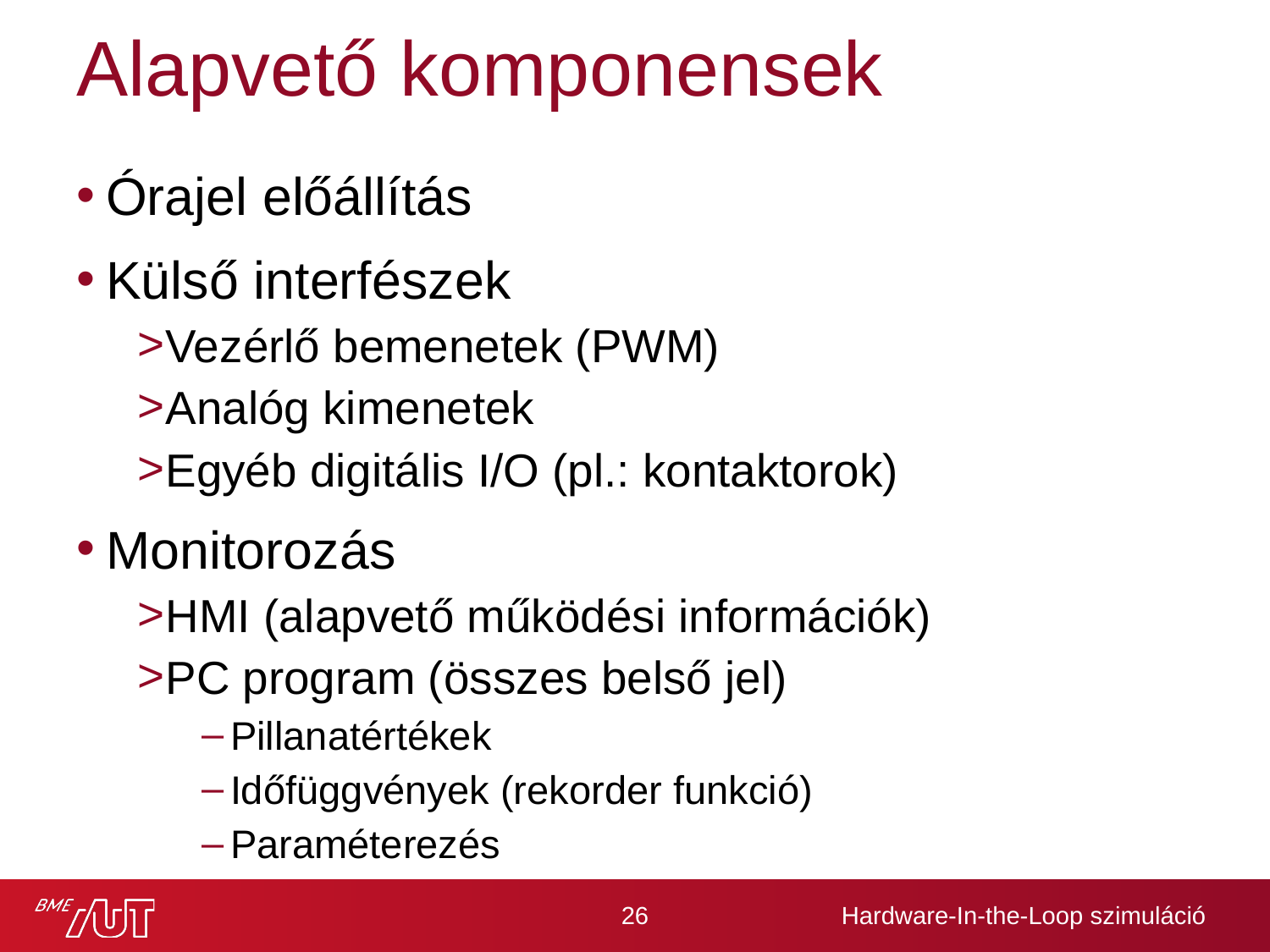

# Alapvető komponensek
Órajel előállítás
Külső interfészek
Vezérlő bemenetek (PWM)
Analóg kimenetek
Egyéb digitális I/O (pl.: kontaktorok)
Monitorozás
HMI (alapvető működési információk)
PC program (összes belső jel)
Pillanatértékek
Időfüggvények (rekorder funkció)
Paraméterezés

26
Hardware-In-the-Loop szimuláció